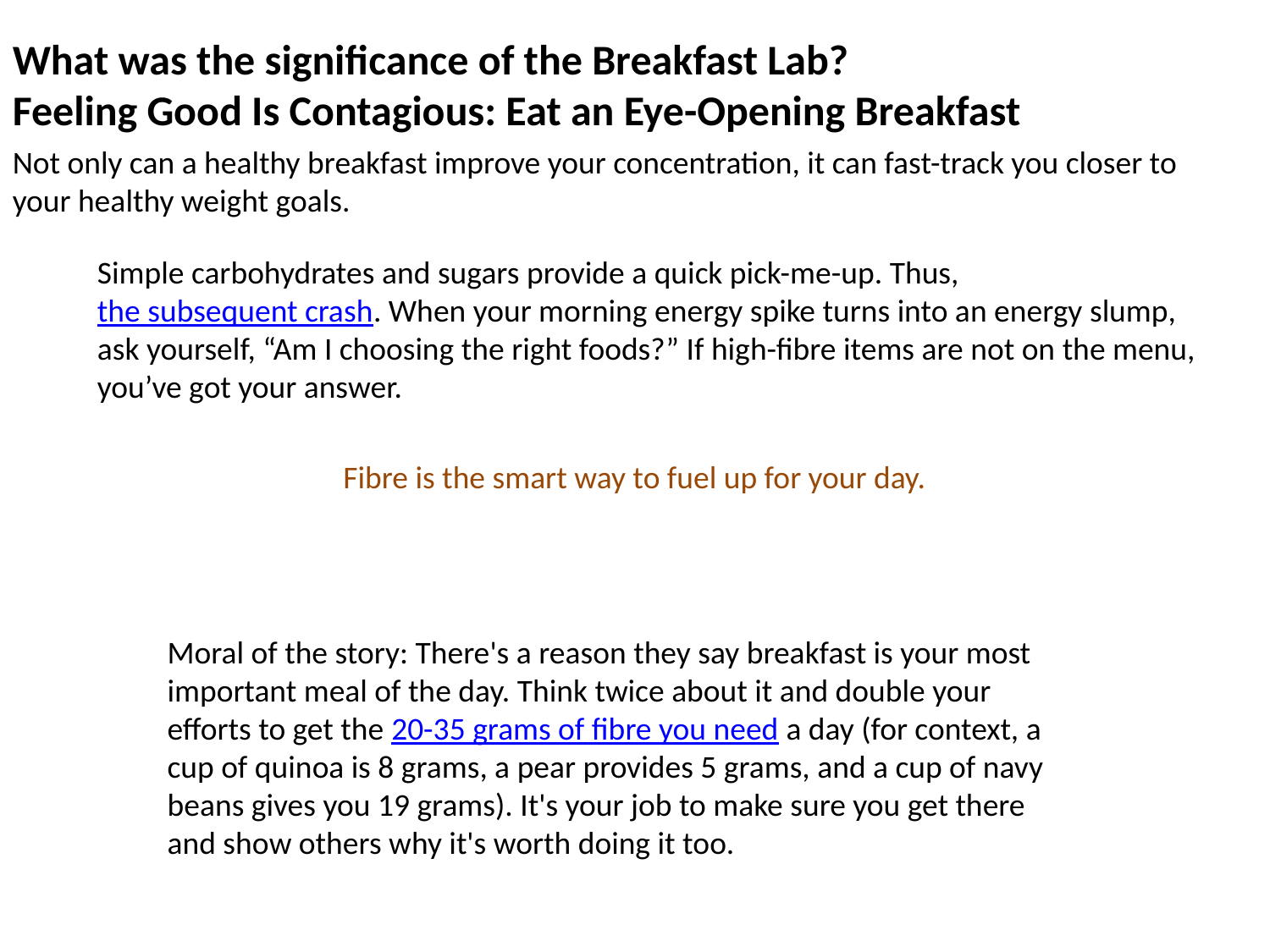

What was the significance of the Breakfast Lab?
Feeling Good Is Contagious: Eat an Eye-Opening Breakfast
Not only can a healthy breakfast improve your concentration, it can fast-track you closer to your healthy weight goals.
Simple carbohydrates and sugars provide a quick pick-me-up. Thus, the subsequent crash. When your morning energy spike turns into an energy slump, ask yourself, “Am I choosing the right foods?” If high-fibre items are not on the menu, you’ve got your answer.
Fibre is the smart way to fuel up for your day.
Moral of the story: There's a reason they say breakfast is your most important meal of the day. Think twice about it and double your efforts to get the 20-35 grams of fibre you need a day (for context, a cup of quinoa is 8 grams, a pear provides 5 grams, and a cup of navy beans gives you 19 grams). It's your job to make sure you get there and show others why it's worth doing it too.